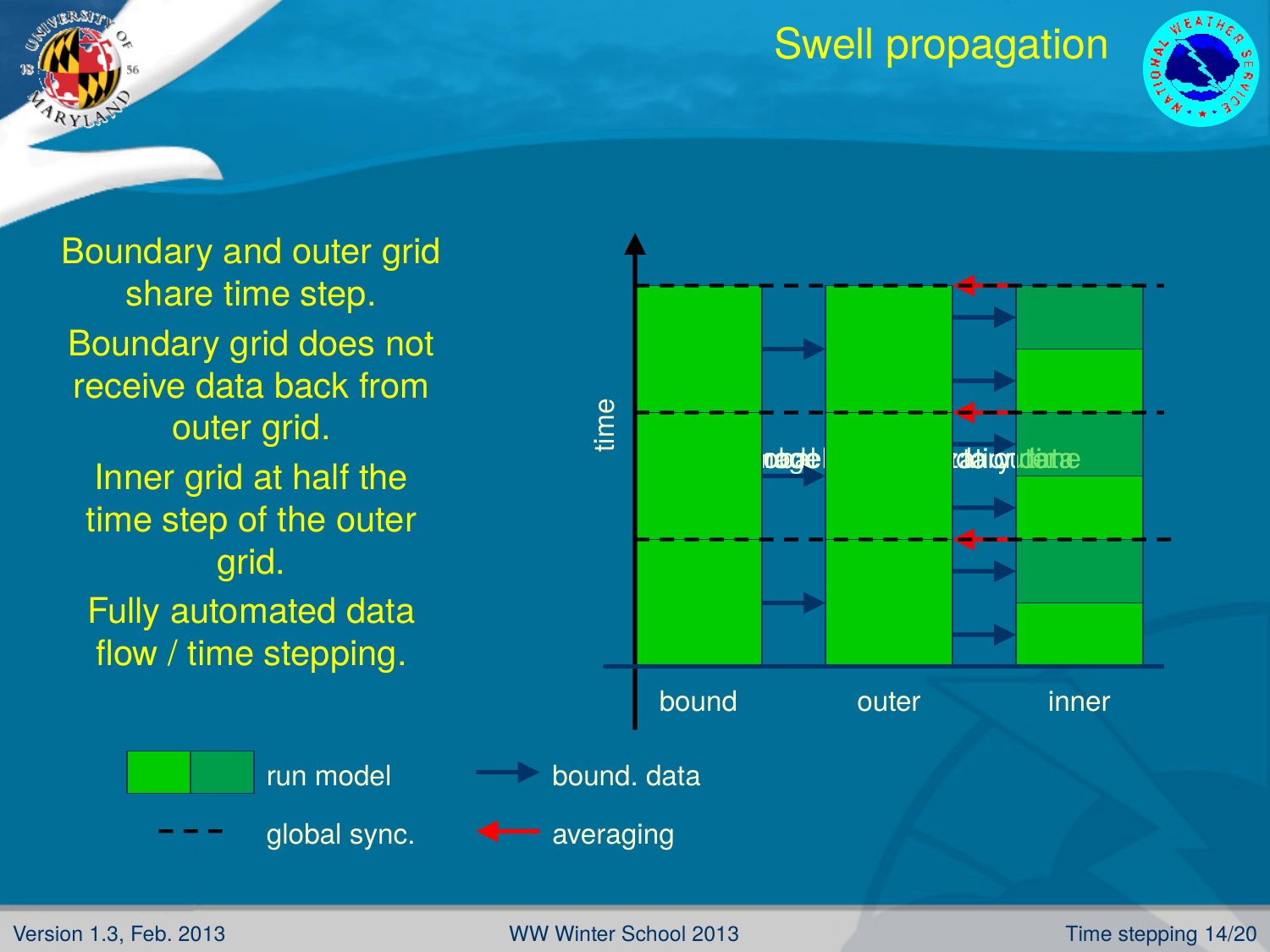

# Swell propagation
Boundary and outer grid share time step.
Boundary grid does not receive data back from outer grid.
Inner grid at half the time step of the outer grid.
Fully automated data flow / time stepping.

time

bound
outer
inner

set global synchronization time
run model
run model with boundary data
average from inner to outer
start over

run model
bound. data

global sync.
averaging